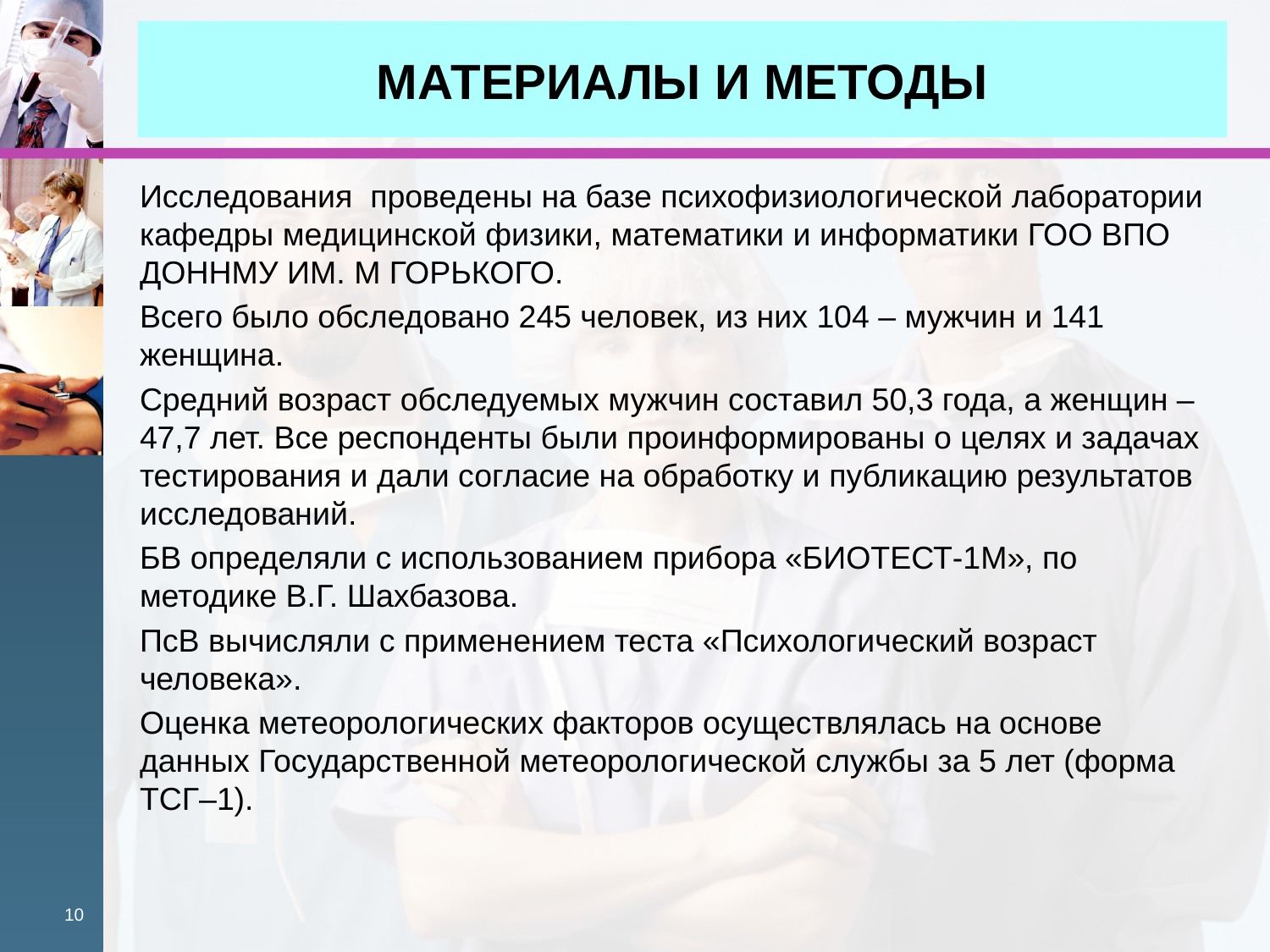

# МАТЕРИАЛЫ И МЕТОДЫ
Исследования  проведены на базе психофизиологической лаборатории кафедры медицинской физики, математики и информатики ГОО ВПО ДОННМУ ИМ. М ГОРЬКОГО.
Всего было обследовано 245 человек, из них 104 – мужчин и 141 женщина.
Средний возраст обследуемых мужчин составил 50,3 года, а женщин – 47,7 лет. Все респонденты были проинформированы о целях и задачах тестирования и дали согласие на обработку и публикацию результатов исследований.
БВ определяли с использованием прибора «БИОТЕСТ-1М», по методике В.Г. Шахбазова.
ПсВ вычисляли с применением теста «Психологический возраст человека».
Оценка метеорологических факторов осуществлялась на основе  данных Государственной метеорологической службы за 5 лет (форма ТСГ–1).
10